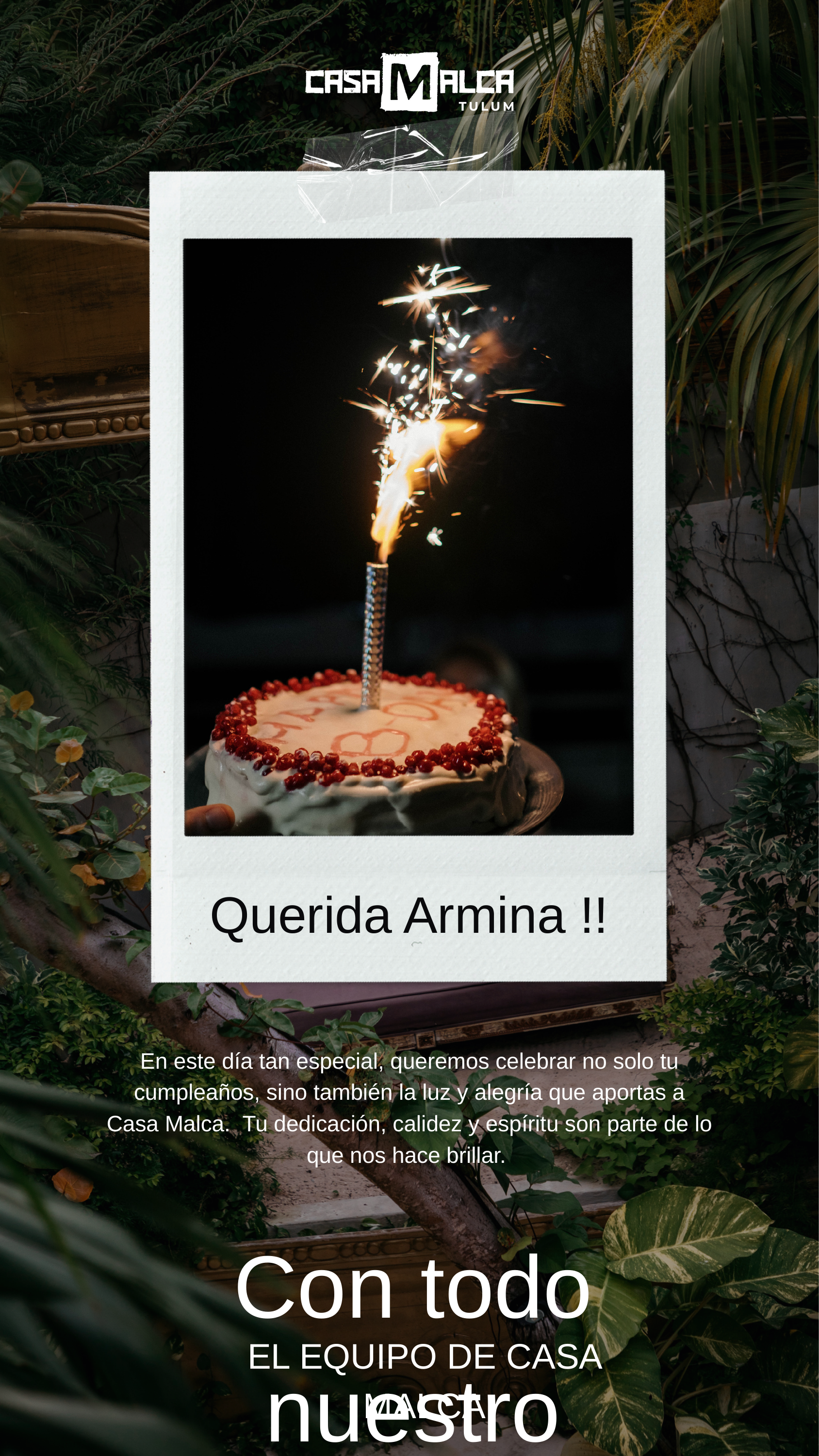

Querida Armina !!
En este día tan especial, queremos celebrar no solo tu cumpleaños, sino también la luz y alegría que aportas a Casa Malca.  Tu dedicación, calidez y espíritu son parte de lo que nos hace brillar.
Con todo nuestro cariño
EL EQUIPO DE CASA MALCA